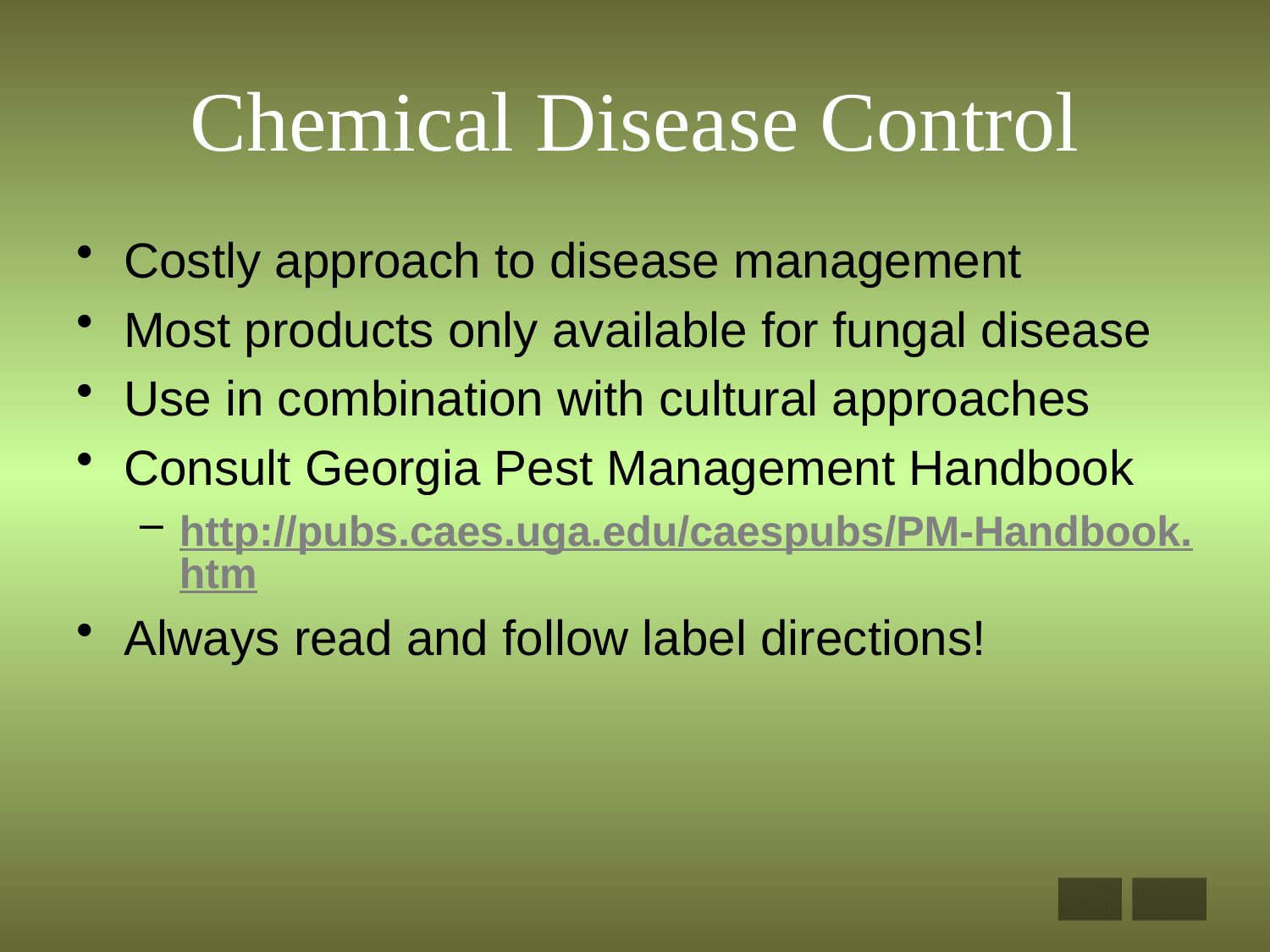

# Chemical Disease Control
Costly approach to disease management
Most products only available for fungal disease
Use in combination with cultural approaches
Consult Georgia Pest Management Handbook
http://pubs.caes.uga.edu/caespubs/PM-Handbook.htm
Always read and follow label directions!